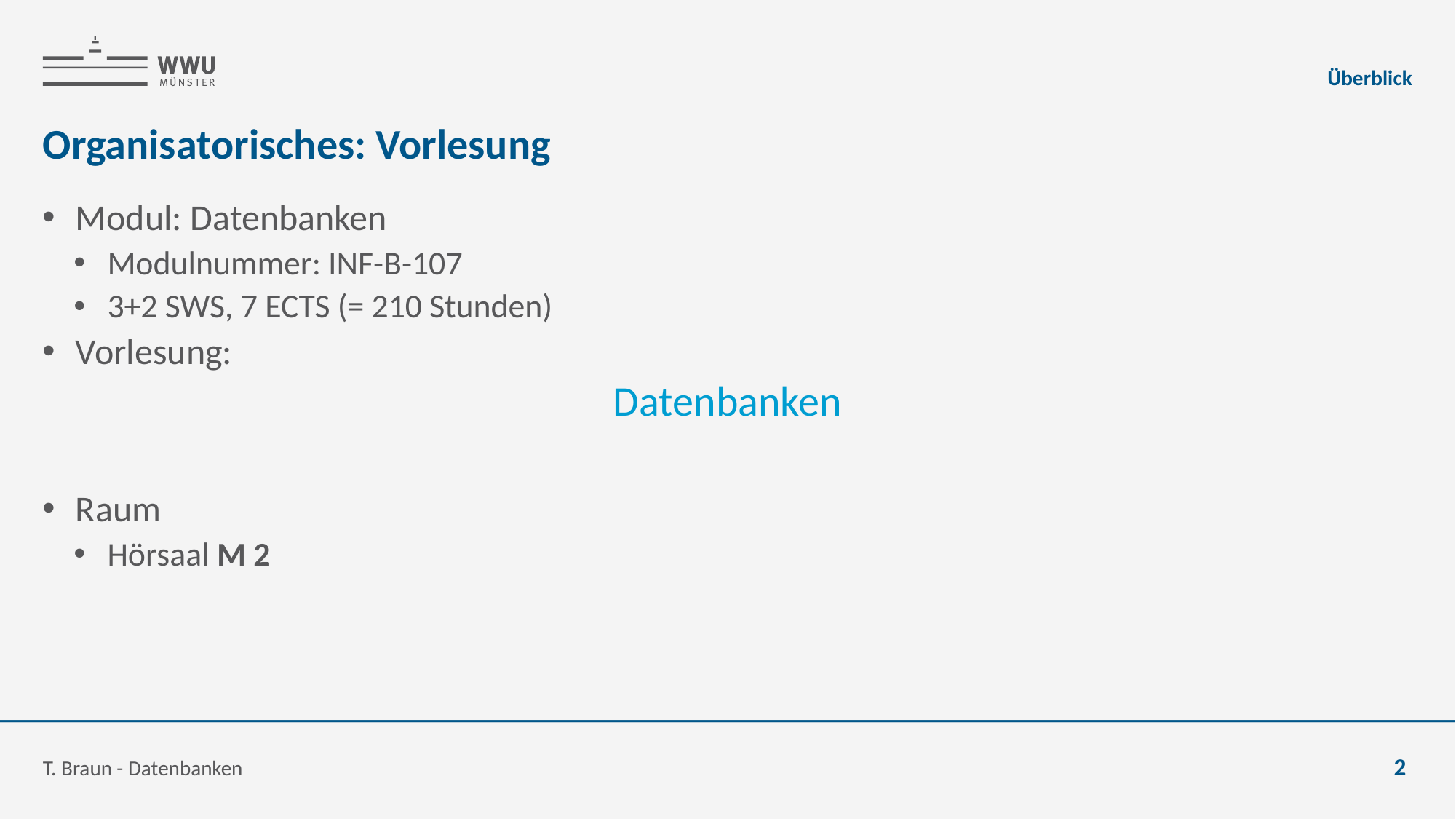

Überblick
# Organisatorisches: Vorlesung
Modul: Datenbanken
Modulnummer: INF-B-107
3+2 SWS, 7 ECTS (= 210 Stunden)
Vorlesung:
Datenbanken

Raum
Hörsaal M 2
T. Braun - Datenbanken
2